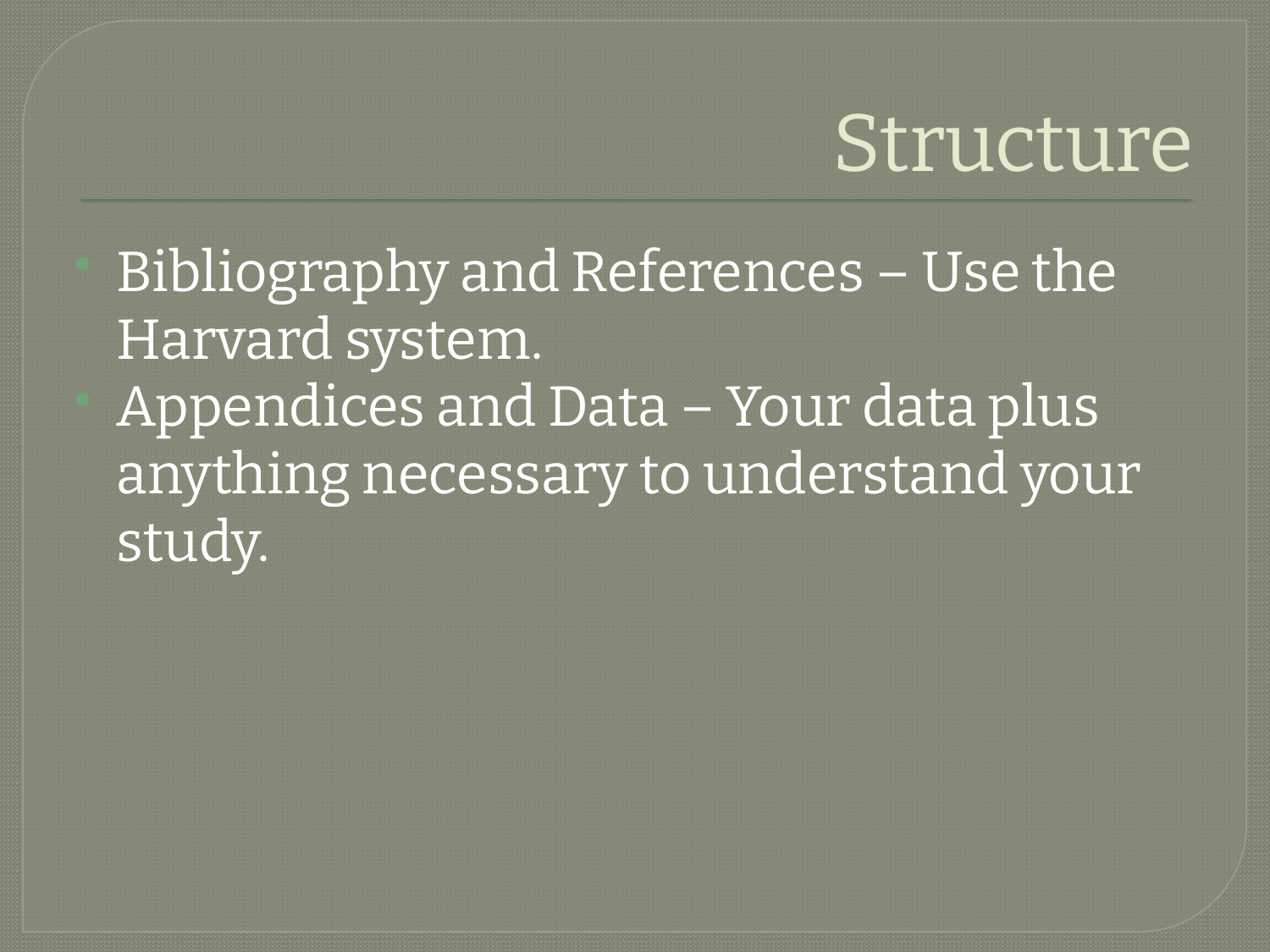

# Structure
Bibliography and References – Use the Harvard system.
Appendices and Data – Your data plus anything necessary to understand your study.